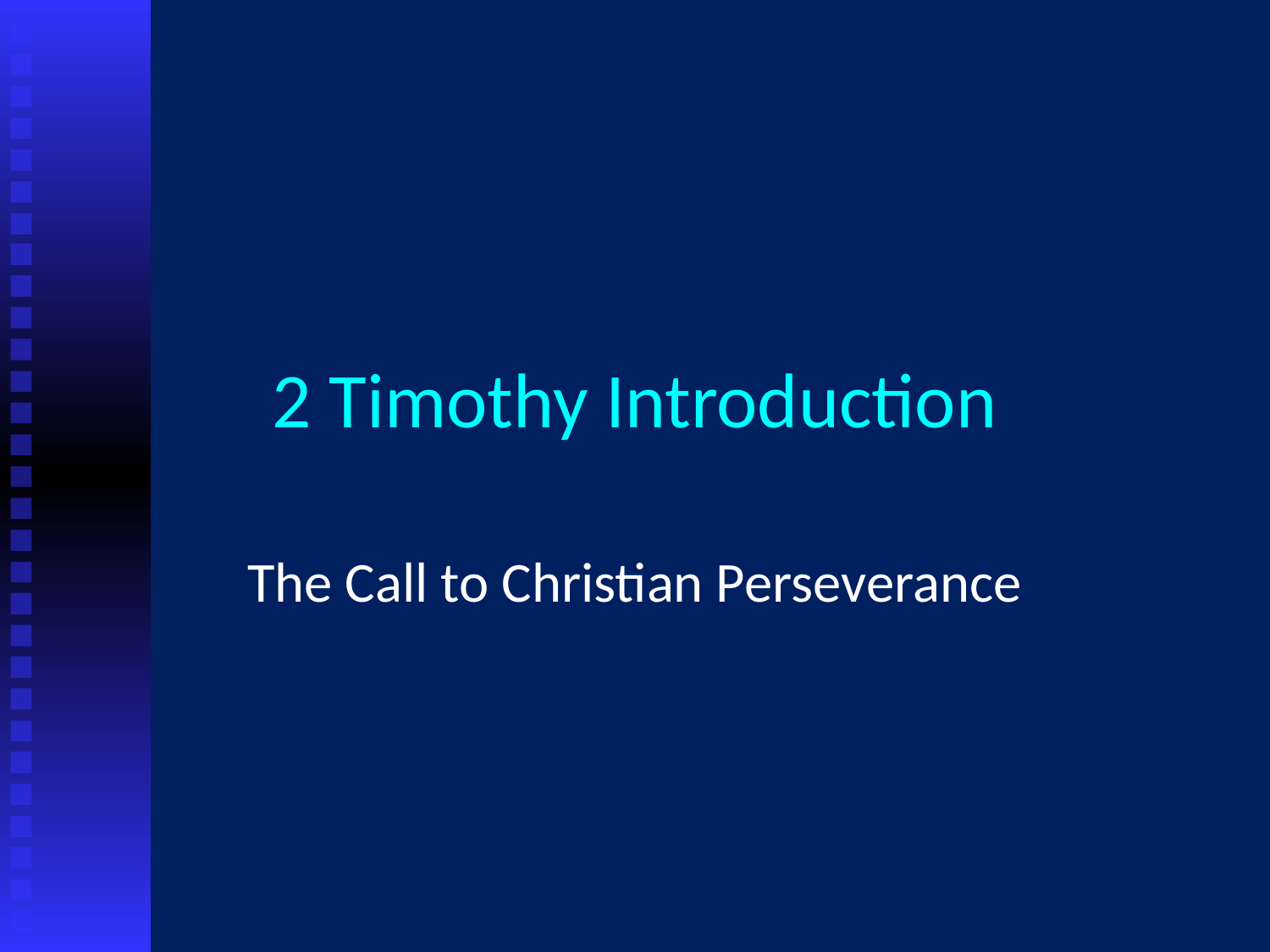

# 2 Timothy Introduction
The Call to Christian Perseverance